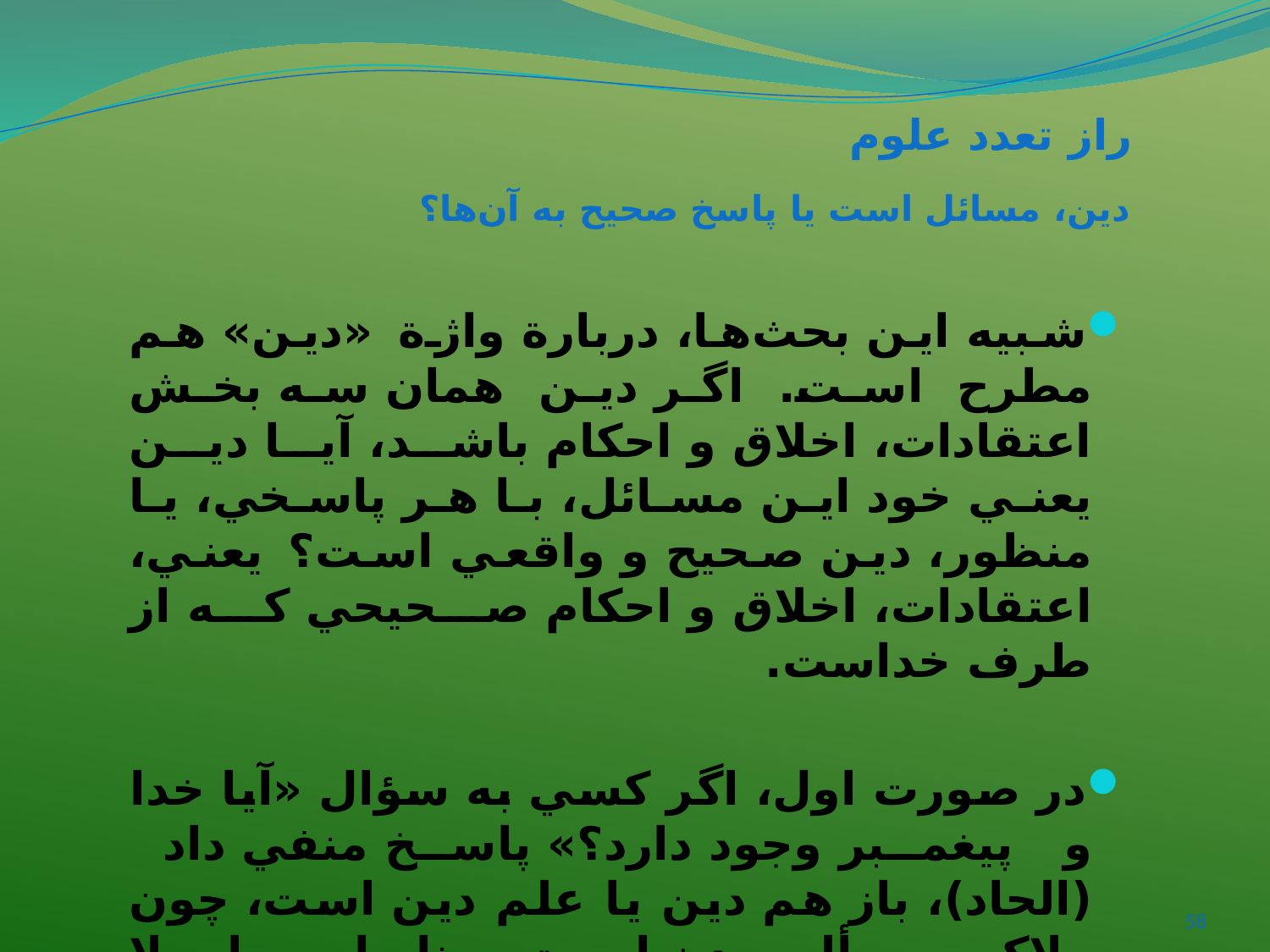

# راز تعدد علوم
دين، مسائل است يا پاسخ صحيح به آن‌ها؟

شبيه اين بحث‌ها، دربارة واژة «دين» هم مطرح است. اگر دين همان سه بخش اعتقادات، اخلاق و احکام باشد، آيا دين يعني خود اين مسائل، با هر پاسخي، يا منظور، دين صحيح و واقعي است؟ يعني، اعتقادات، اخلاق و احکام صحيحي که از طرف خداست.

در صورت اول، اگر کسي به سؤال «آيا خدا و پيغمبر وجود دارد؟» پاسخ منفي داد (الحاد)، باز هم دين يا علم دين است، چون ملاک‌، مسأله بودن است. بنابراين، اصلا بي‌دين معنا ندارد.
البته ما معمولاً وقتي از دين سخن مي‌گوييم، مثلاً دانشگاه و علوم ما بايد ديني باشد، منظورمان دين حق، يعني اسلام واقعي است.

58